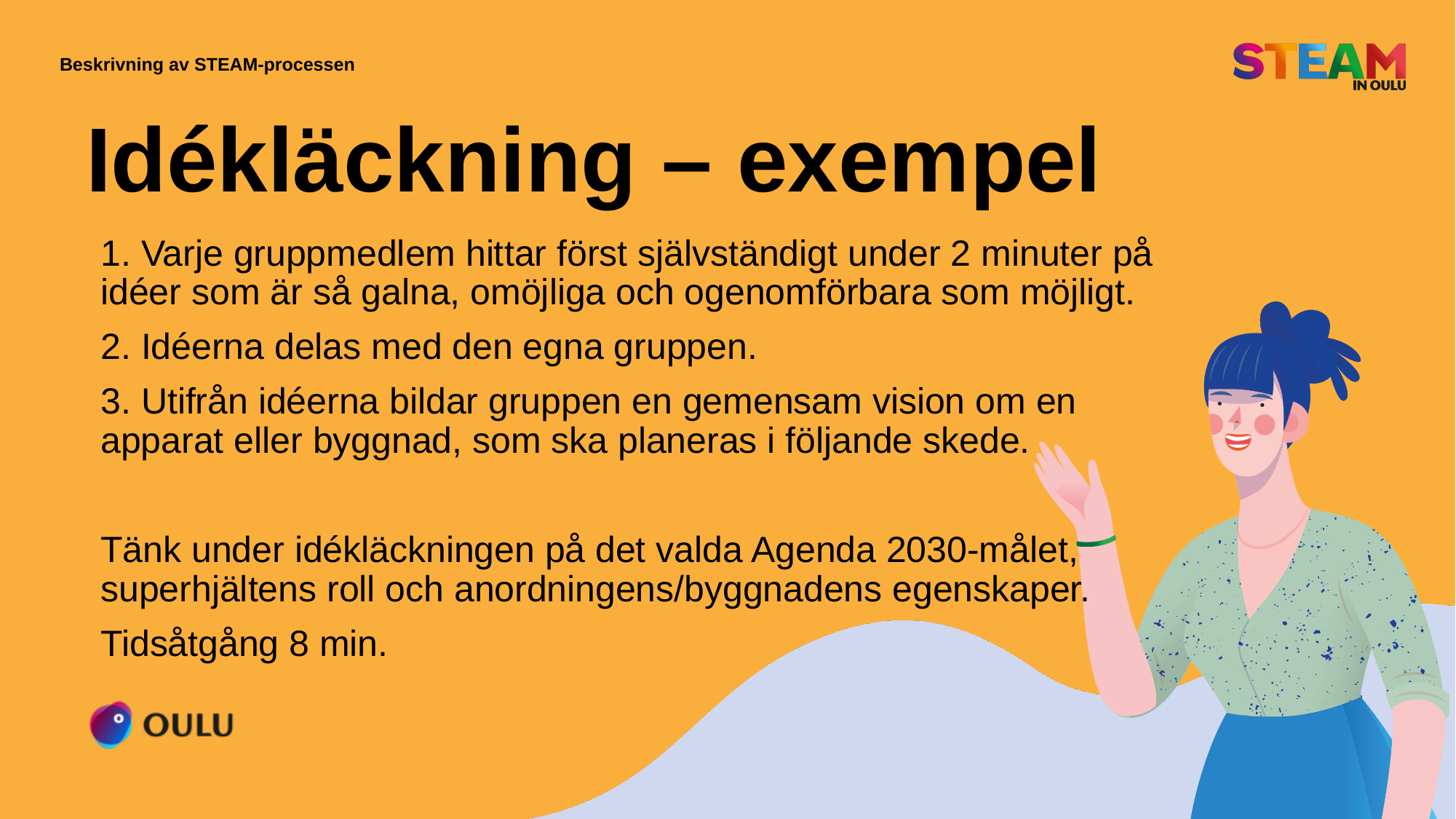

# Idékläckning – exempel
Beskrivning av STEAM-processen
1. Varje gruppmedlem hittar först självständigt under 2 minuter på idéer som är så galna, omöjliga och ogenomförbara som möjligt.
2. Idéerna delas med den egna gruppen.
3. Utifrån idéerna bildar gruppen en gemensam vision om en apparat eller byggnad, som ska planeras i följande skede.

Tänk under idékläckningen på det valda Agenda 2030-målet, superhjältens roll och anordningens/byggnadens egenskaper.
Tidsåtgång 8 min.